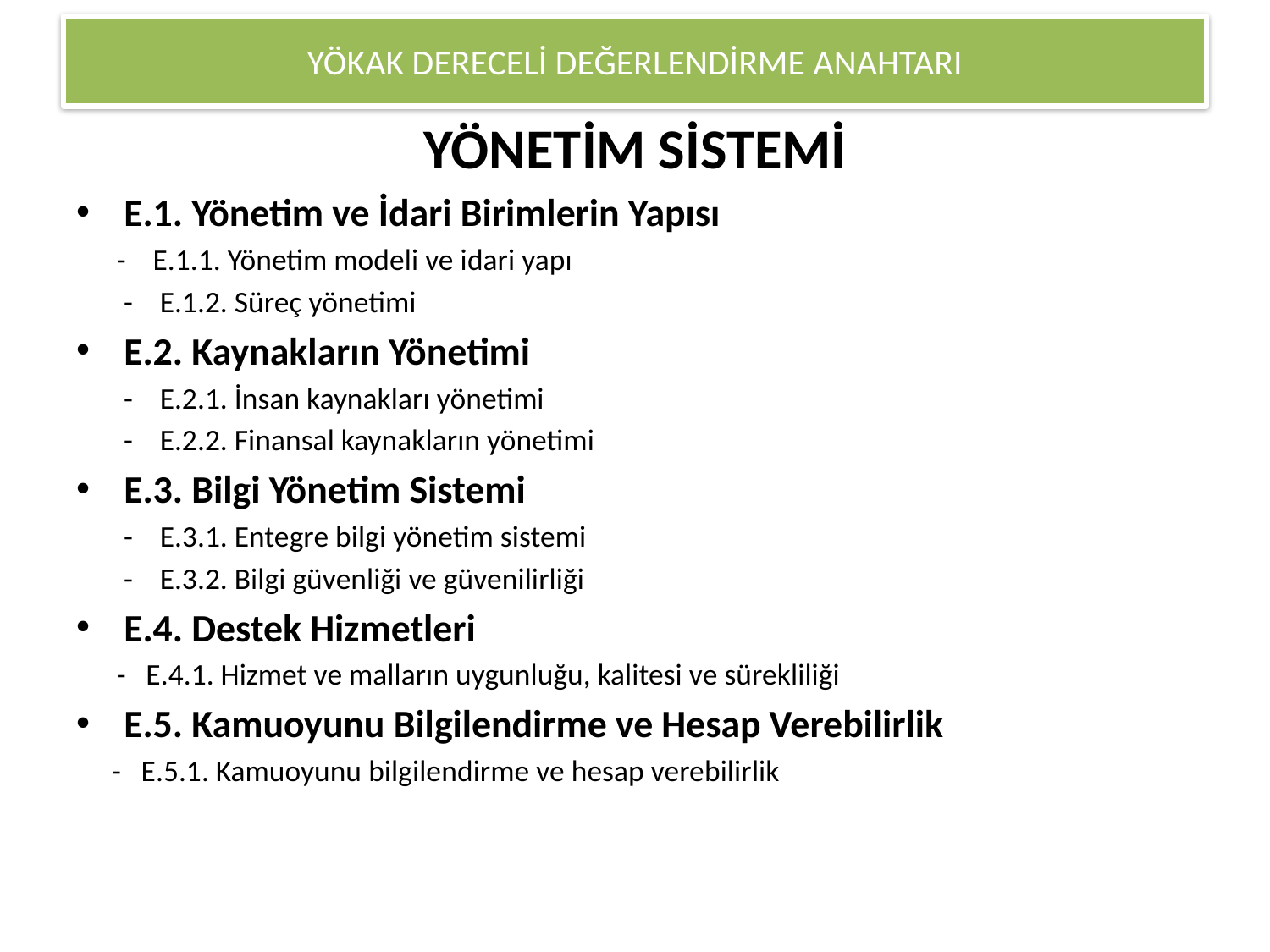

# YÖKAK DERECELİ DEĞERLENDİRME ANAHTARI
YÖNETİM SİSTEMİ
E.1. Yönetim ve İdari Birimlerin Yapısı
      -    E.1.1. Yönetim modeli ve idari yapı
       -    E.1.2. Süreç yönetimi
E.2. Kaynakların Yönetimi
       -    E.2.1. İnsan kaynakları yönetimi
       -    E.2.2. Finansal kaynakların yönetimi
E.3. Bilgi Yönetim Sistemi
       -    E.3.1. Entegre bilgi yönetim sistemi
       -    E.3.2. Bilgi güvenliği ve güvenilirliği
E.4. Destek Hizmetleri
      -   E.4.1. Hizmet ve malların uygunluğu, kalitesi ve sürekliliği
E.5. Kamuoyunu Bilgilendirme ve Hesap Verebilirlik
      -   E.5.1. Kamuoyunu bilgilendirme ve hesap verebilirlik